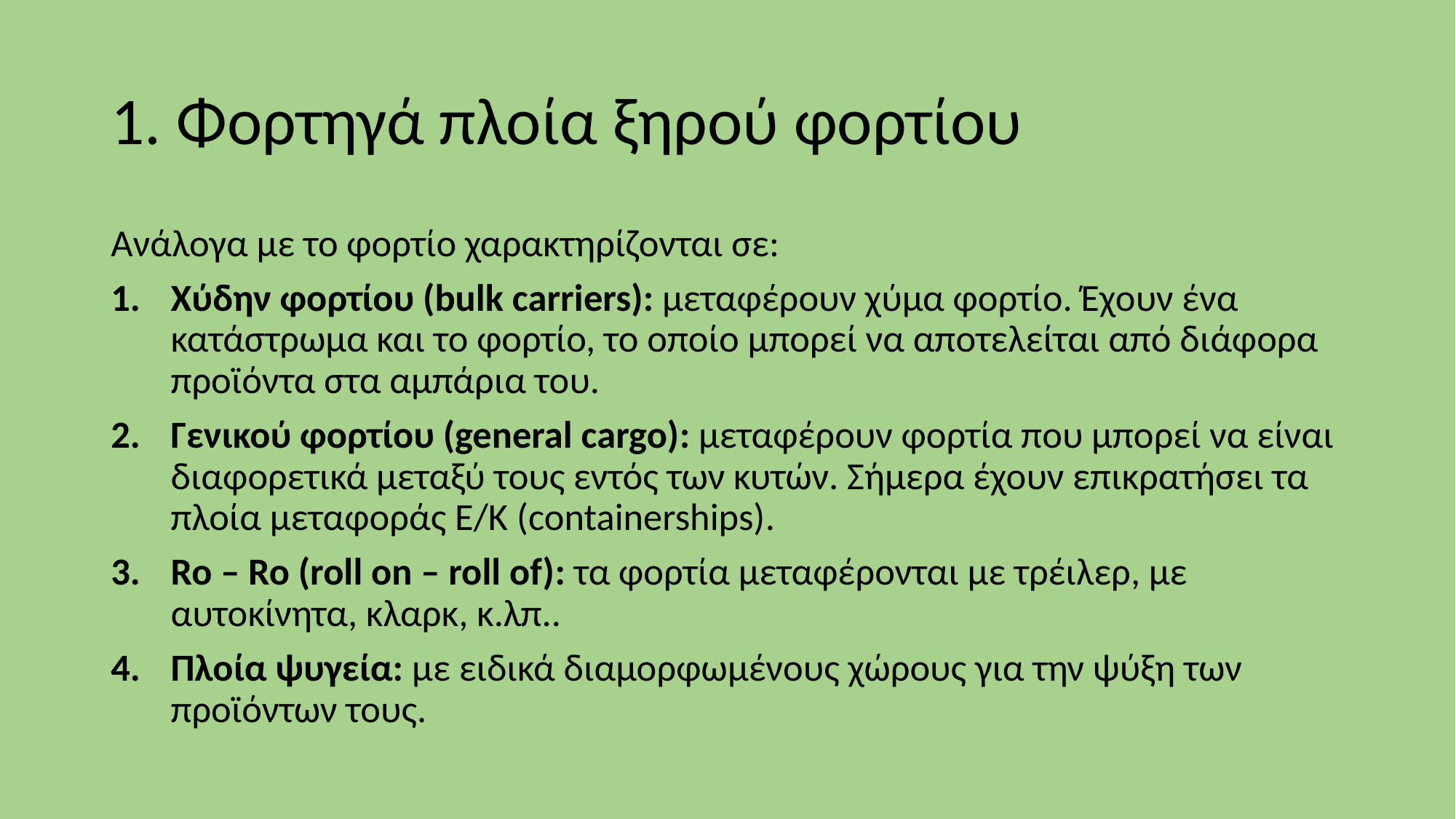

# 1. Φορτηγά πλοία ξηρού φορτίου
Ανάλογα με το φορτίο χαρακτηρίζονται σε:
Χύδην φορτίου (bulk carriers): μεταφέρουν χύμα φορτίο. Έχουν ένα κατάστρωμα και το φορτίο, το οποίο μπορεί να αποτελείται από διάφορα προϊόντα στα αμπάρια του.
Γενικού φορτίου (general cargo): μεταφέρουν φορτία που μπορεί να είναι διαφορετικά μεταξύ τους εντός των κυτών. Σήμερα έχουν επικρατήσει τα πλοία μεταφοράς Ε/Κ (containerships).
Ro – Ro (roll on – roll of): τα φορτία μεταφέρονται με τρέιλερ, με αυτοκίνητα, κλαρκ, κ.λπ..
Πλοία ψυγεία: με ειδικά διαμορφωμένους χώρους για την ψύξη των προϊόντων τους.